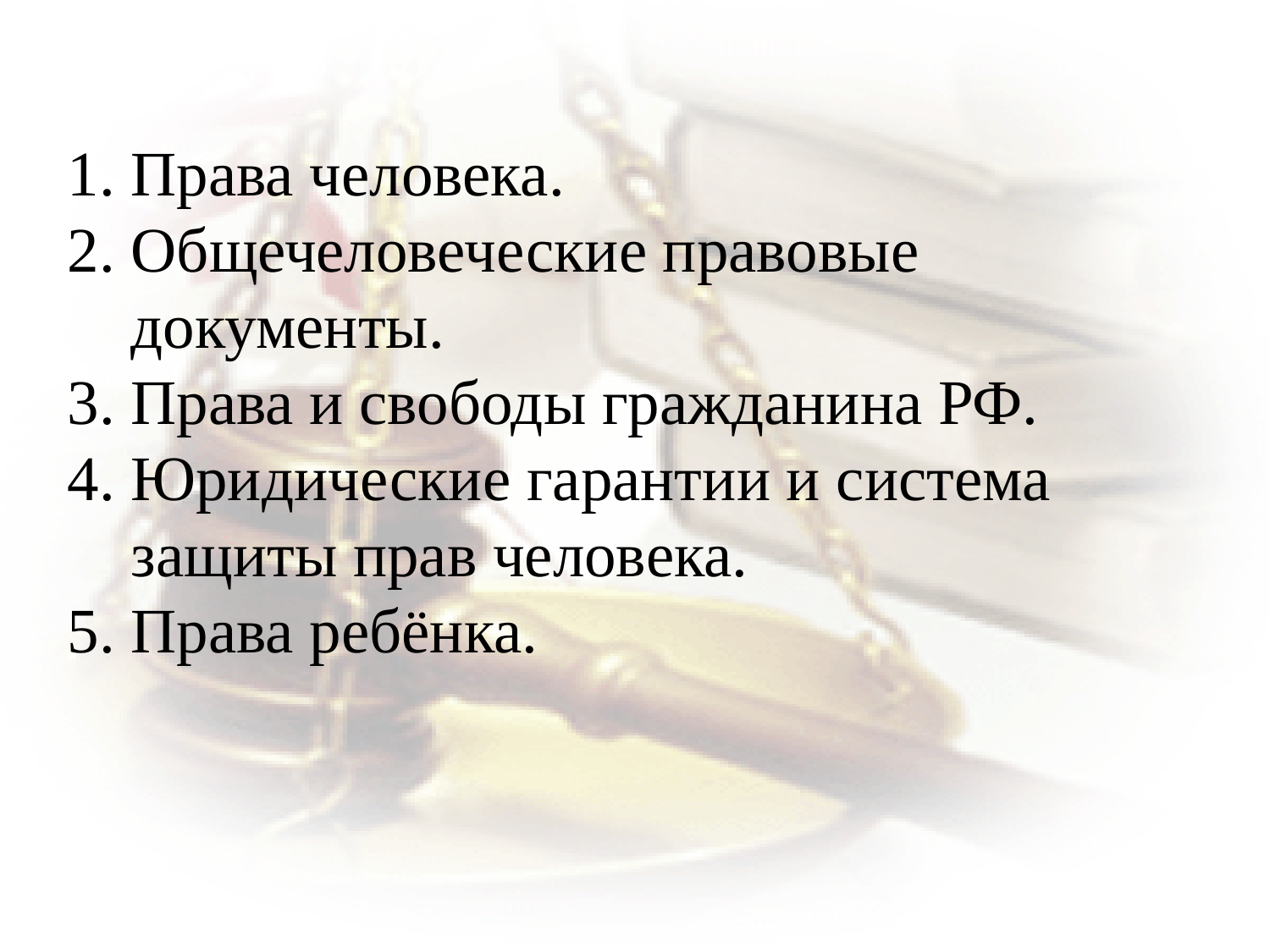

1. Права человека.
2. Общечеловеческие правовые
    документы.
3. Права и свободы гражданина РФ.
4. Юридические гарантии и система
    защиты прав человека.
5. Права ребёнка.